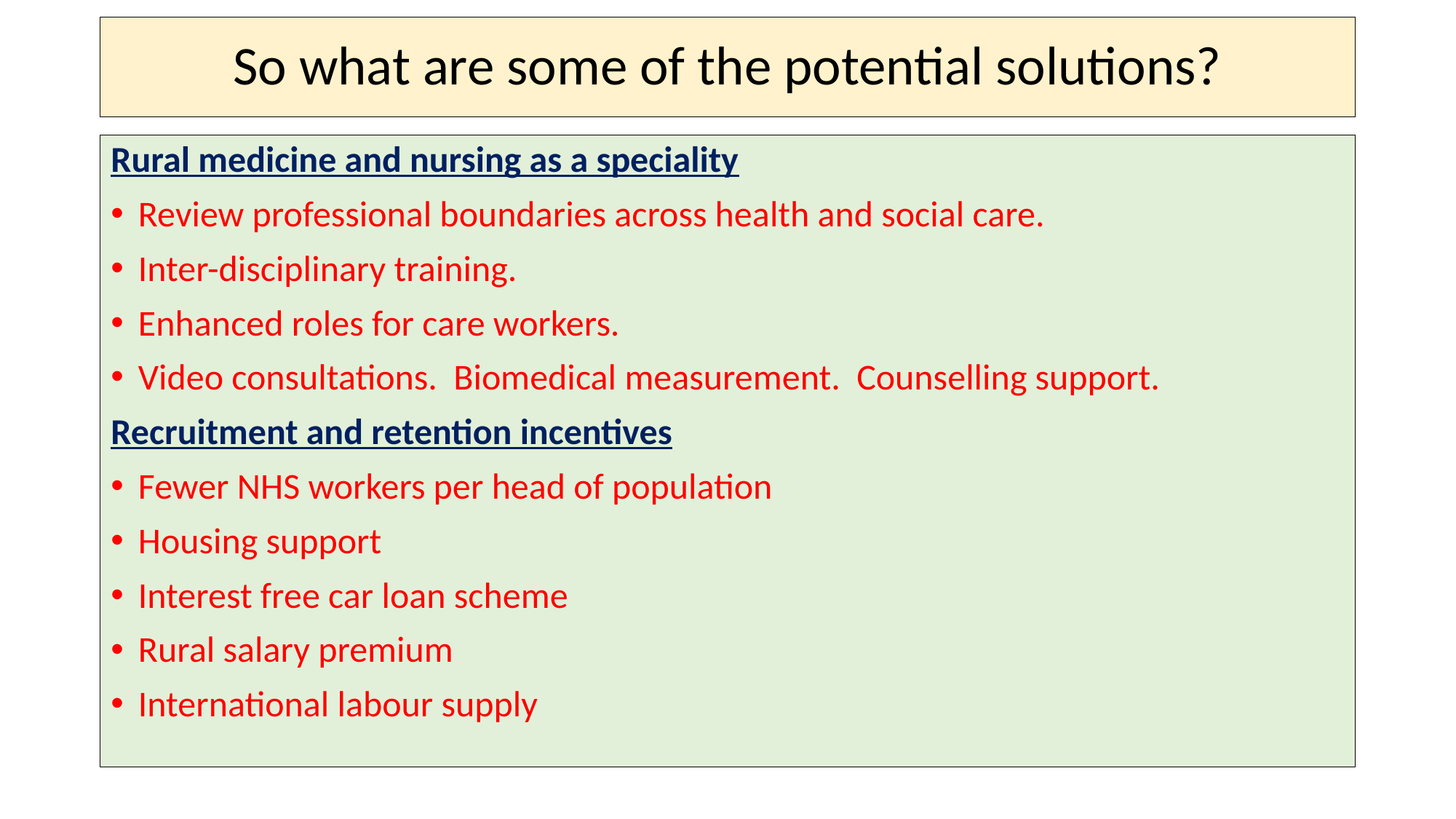

# So what are some of the potential solutions?
Rural medicine and nursing as a speciality
Review professional boundaries across health and social care.
Inter-disciplinary training.
Enhanced roles for care workers.
Video consultations.  Biomedical measurement.  Counselling support.
Recruitment and retention incentives
Fewer NHS workers per head of population
Housing support
Interest free car loan scheme
Rural salary premium
International labour supply